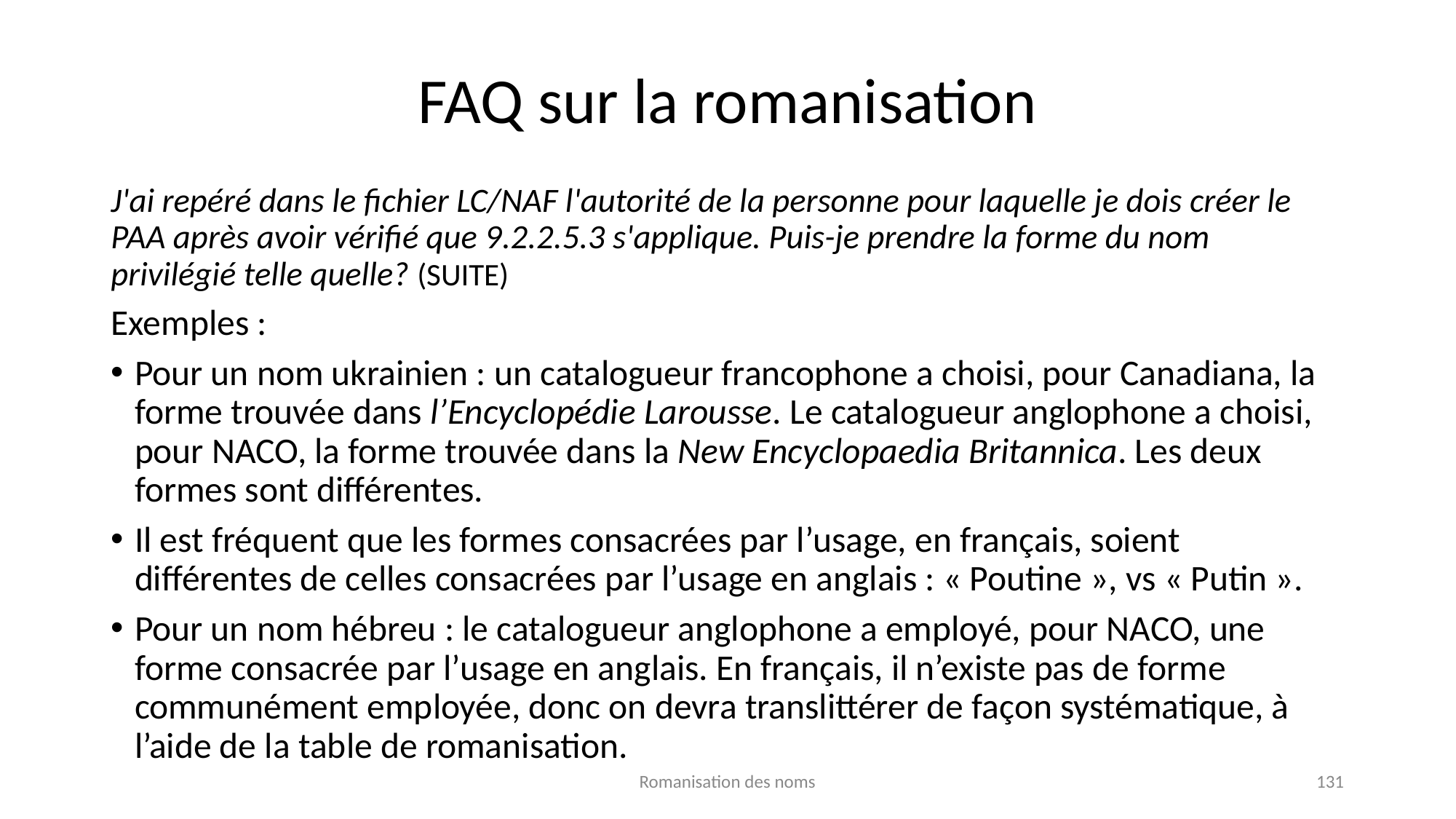

# FAQ sur la romanisation
J'ai repéré dans le fichier LC/NAF l'autorité de la personne pour laquelle je dois créer le PAA après avoir vérifié que 9.2.2.5.3 s'applique. Puis-je prendre la forme du nom privilégié telle quelle? (SUITE)
Exemples :
Pour un nom ukrainien : un catalogueur francophone a choisi, pour Canadiana, la forme trouvée dans l’Encyclopédie Larousse. Le catalogueur anglophone a choisi, pour NACO, la forme trouvée dans la New Encyclopaedia Britannica. Les deux formes sont différentes.
Il est fréquent que les formes consacrées par l’usage, en français, soient différentes de celles consacrées par l’usage en anglais : « Poutine », vs « Putin ».
Pour un nom hébreu : le catalogueur anglophone a employé, pour NACO, une forme consacrée par l’usage en anglais. En français, il n’existe pas de forme communément employée, donc on devra translittérer de façon systématique, à l’aide de la table de romanisation.

Romanisation des noms
131